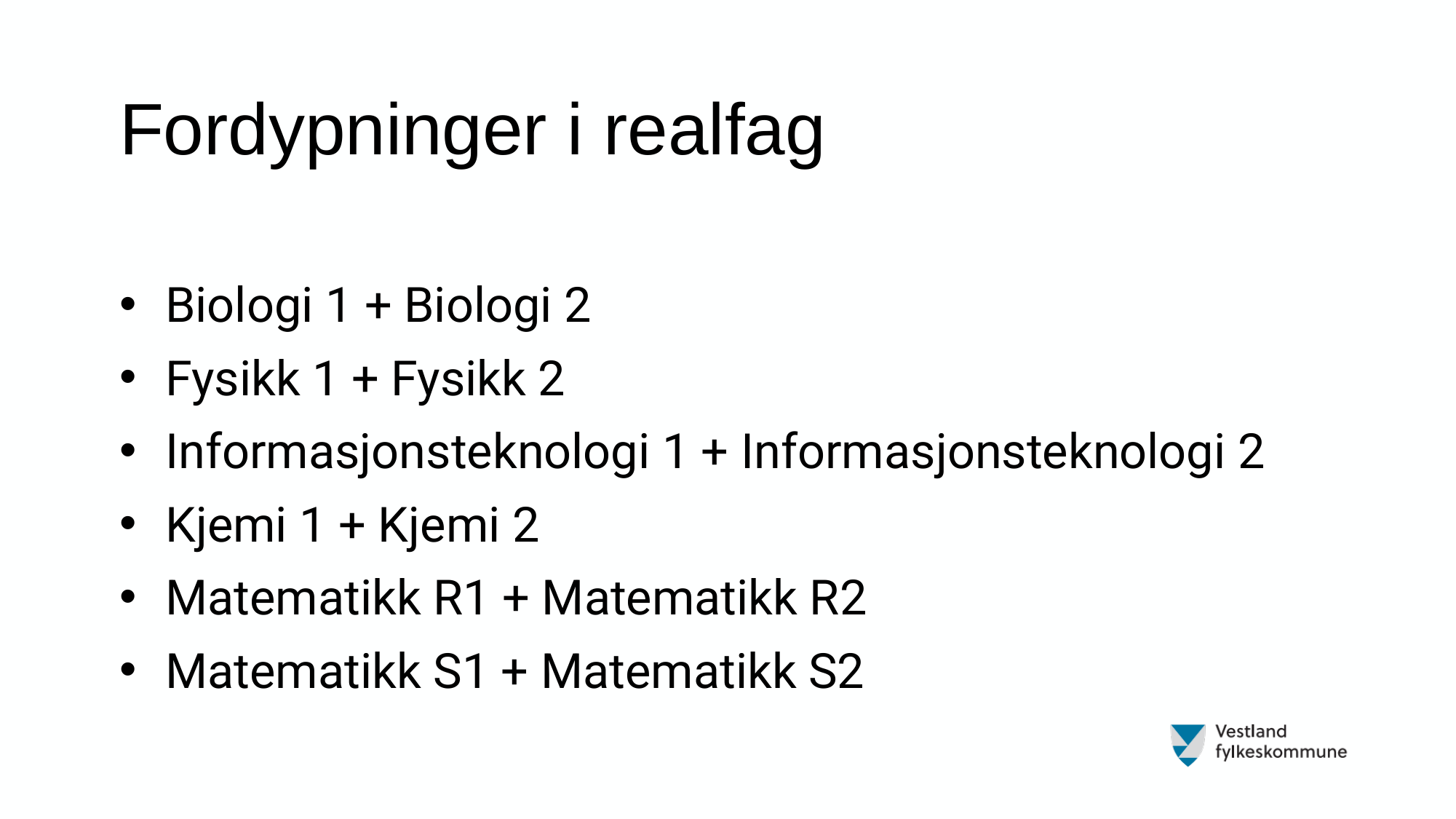

Fordypninger i realfag
Biologi 1 + Biologi 2
Fysikk 1 + Fysikk 2
Informasjonsteknologi 1 + Informasjonsteknologi 2
Kjemi 1 + Kjemi 2
Matematikk R1 + Matematikk R2
Matematikk S1 + Matematikk S2